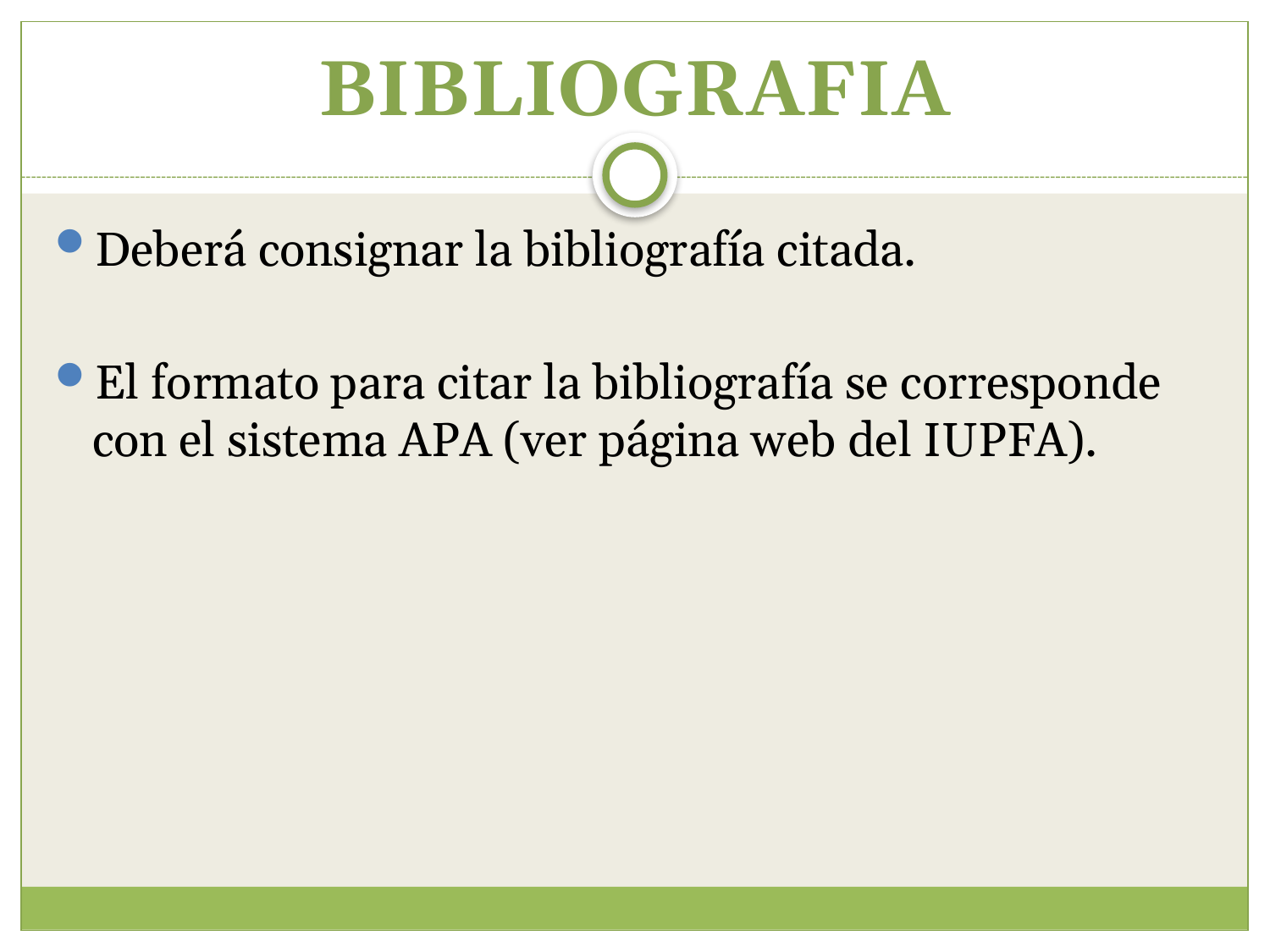

# BIBLIOGRAFIA
Deberá consignar la bibliografía citada.

El formato para citar la bibliografía se corresponde con el sistema APA (ver página web del IUPFA).